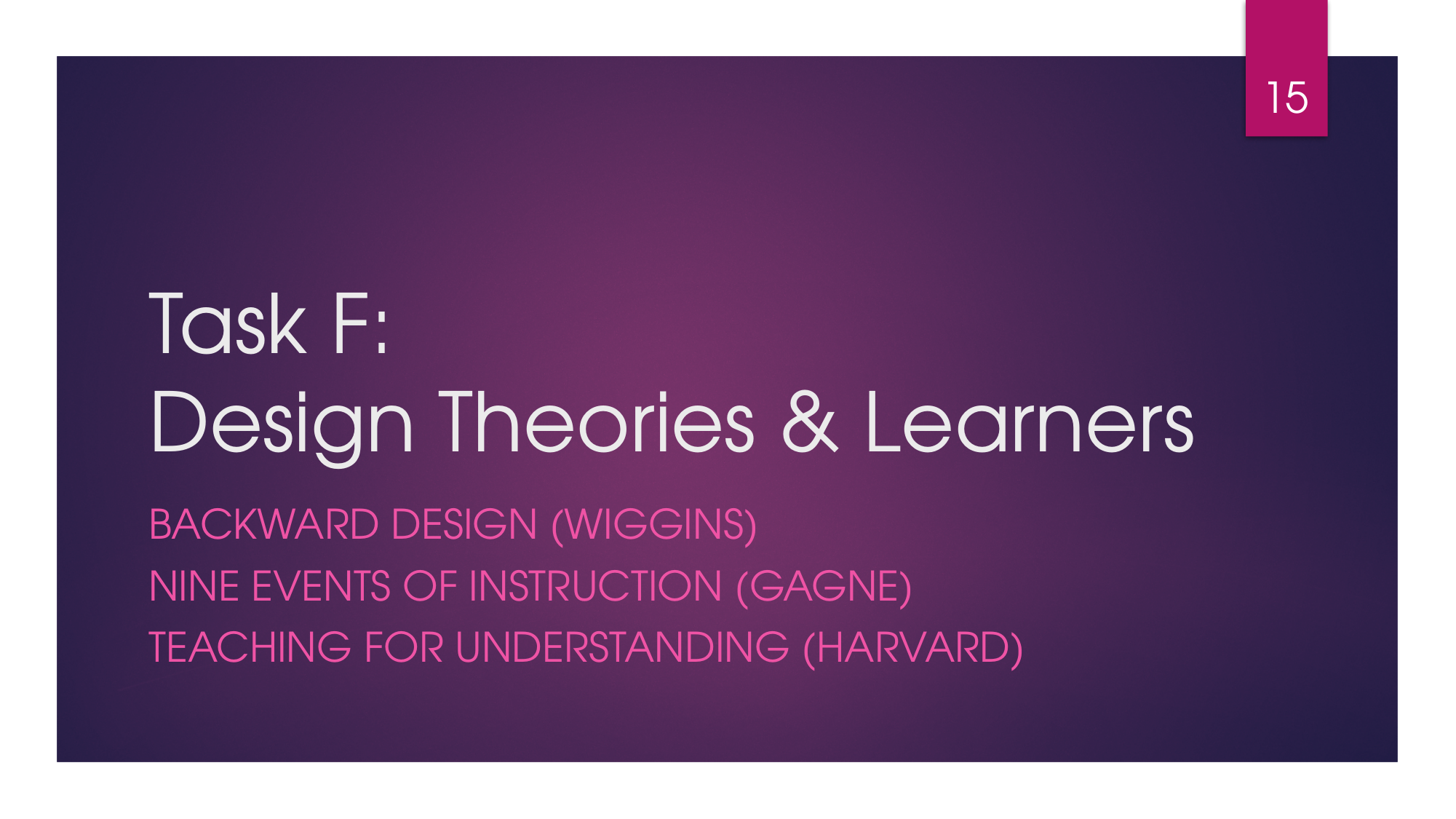

15
# Task F: Design Theories & Learners
Backward Design (Wiggins)
Nine Events of Instruction (Gagne)
Teaching for Understanding (Harvard)